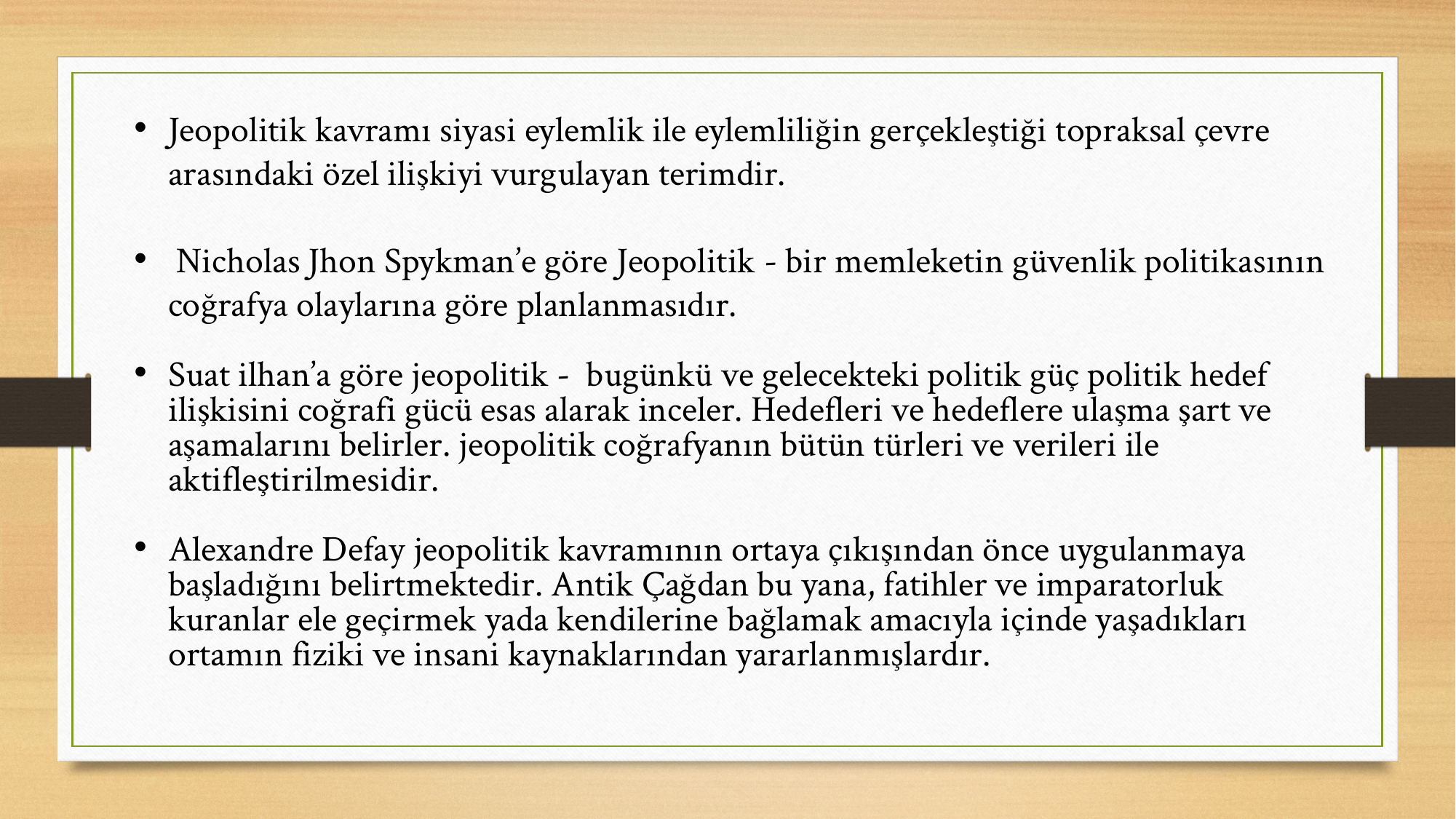

Jeopolitik kavramı siyasi eylemlik ile eylemliliğin gerçekleştiği topraksal çevre arasındaki özel ilişkiyi vurgulayan terimdir.

 Nicholas Jhon Spykman’e göre Jeopolitik - bir memleketin güvenlik politikasının coğrafya olaylarına göre planlanmasıdır.

Suat ilhan’a göre jeopolitik -  bugünkü ve gelecekteki politik güç politik hedef ilişkisini coğrafi gücü esas alarak inceler. Hedefleri ve hedeflere ulaşma şart ve aşamalarını belirler. jeopolitik coğrafyanın bütün türleri ve verileri ile aktifleştirilmesidir.

Alexandre Defay jeopolitik kavramının ortaya çıkışından önce uygulanmaya başladığını belirtmektedir. Antik Çağdan bu yana, fatihler ve imparatorluk kuranlar ele geçirmek yada kendilerine bağlamak amacıyla içinde yaşadıkları ortamın fiziki ve insani kaynaklarından yararlanmışlardır.